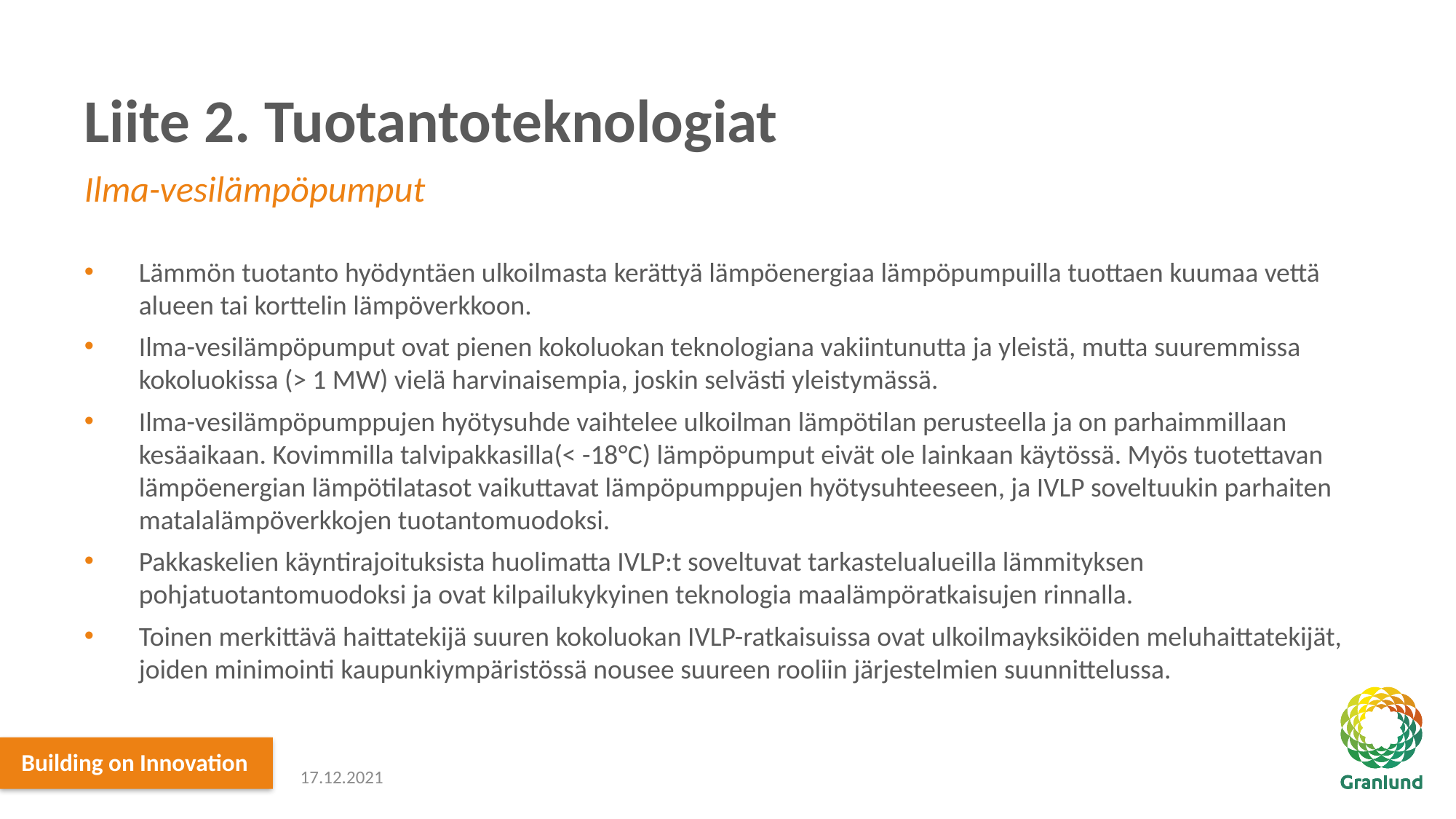

# Liite 2. Tuotantoteknologiat
Ilma-vesilämpöpumput

Lämmön tuotanto hyödyntäen ulkoilmasta kerättyä lämpöenergiaa lämpöpumpuilla tuottaen kuumaa vettä alueen tai korttelin lämpöverkkoon.
Ilma-vesilämpöpumput ovat pienen kokoluokan teknologiana vakiintunutta ja yleistä, mutta suuremmissa kokoluokissa (> 1 MW) vielä harvinaisempia, joskin selvästi yleistymässä.
Ilma-vesilämpöpumppujen hyötysuhde vaihtelee ulkoilman lämpötilan perusteella ja on parhaimmillaan kesäaikaan. Kovimmilla talvipakkasilla(< -18°C) lämpöpumput eivät ole lainkaan käytössä. Myös tuotettavan lämpöenergian lämpötilatasot vaikuttavat lämpöpumppujen hyötysuhteeseen, ja IVLP soveltuukin parhaiten matalalämpöverkkojen tuotantomuodoksi.
Pakkaskelien käyntirajoituksista huolimatta IVLP:t soveltuvat tarkastelualueilla lämmityksen pohjatuotantomuodoksi ja ovat kilpailukykyinen teknologia maalämpöratkaisujen rinnalla.
Toinen merkittävä haittatekijä suuren kokoluokan IVLP-ratkaisuissa ovat ulkoilmayksiköiden meluhaittatekijät, joiden minimointi kaupunkiympäristössä nousee suureen rooliin järjestelmien suunnittelussa.

17.12.2021